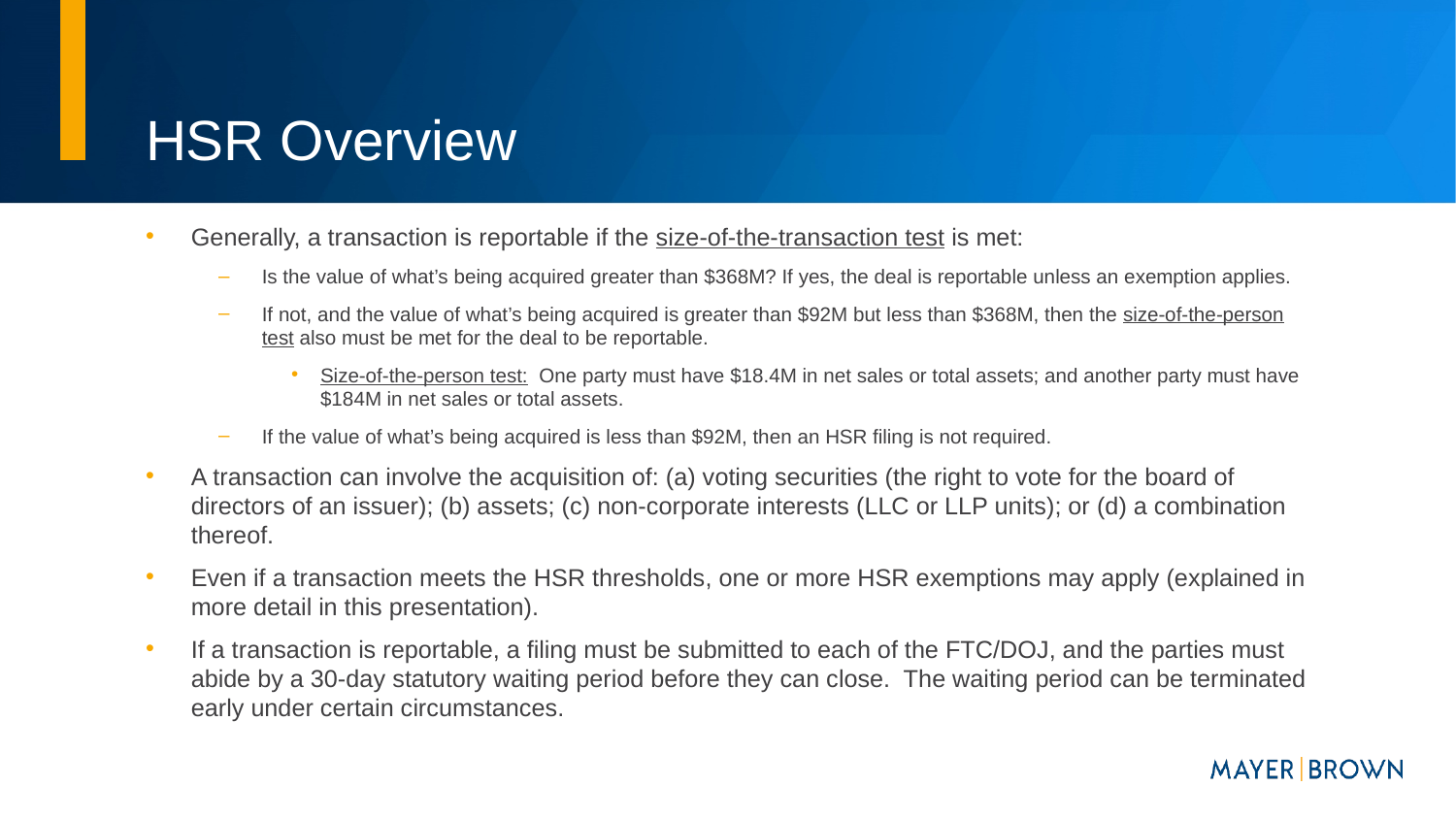

# HSR Overview
Generally, a transaction is reportable if the size-of-the-transaction test is met:
Is the value of what’s being acquired greater than $368M? If yes, the deal is reportable unless an exemption applies.
If not, and the value of what’s being acquired is greater than $92M but less than $368M, then the size-of-the-person test also must be met for the deal to be reportable.
Size-of-the-person test:  One party must have $18.4M in net sales or total assets; and another party must have $184M in net sales or total assets.
If the value of what’s being acquired is less than $92M, then an HSR filing is not required.
A transaction can involve the acquisition of: (a) voting securities (the right to vote for the board of directors of an issuer); (b) assets; (c) non-corporate interests (LLC or LLP units); or (d) a combination thereof.
Even if a transaction meets the HSR thresholds, one or more HSR exemptions may apply (explained in more detail in this presentation).
If a transaction is reportable, a filing must be submitted to each of the FTC/DOJ, and the parties must abide by a 30-day statutory waiting period before they can close.  The waiting period can be terminated early under certain circumstances.